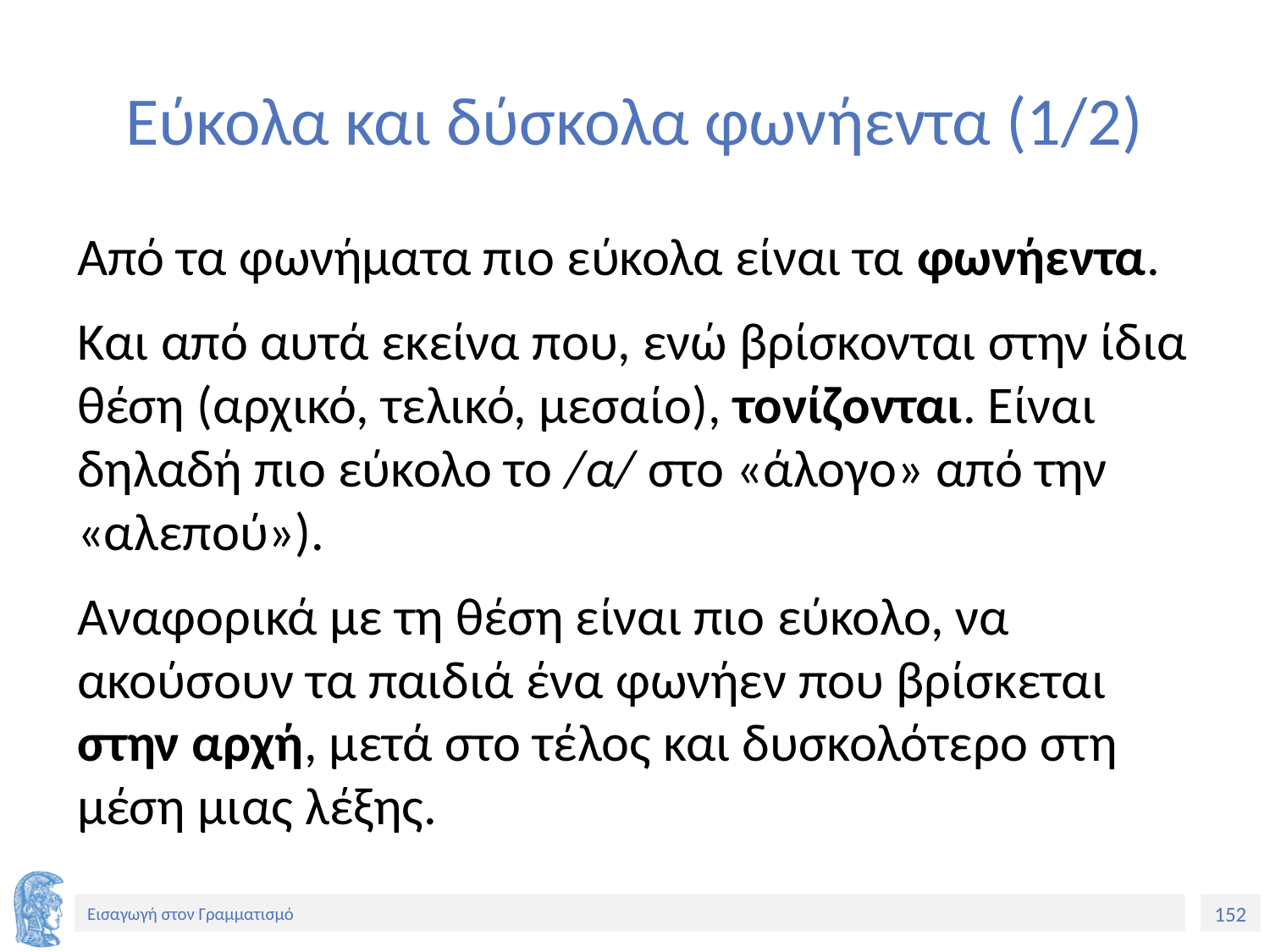

# Εύκολα και δύσκολα φωνήεντα (1/2)
Από τα φωνήματα πιο εύκολα είναι τα φωνήεντα.
Και από αυτά εκείνα που, ενώ βρίσκονται στην ίδια θέση (αρχικό, τελικό, μεσαίο), τονίζονται. Είναι δηλαδή πιο εύκολο το /α/ στο «άλογο» από την «αλεπού»).
Αναφορικά με τη θέση είναι πιο εύκολο, να ακούσουν τα παιδιά ένα φωνήεν που βρίσκεται στην αρχή, μετά στο τέλος και δυσκολότερο στη μέση μιας λέξης.